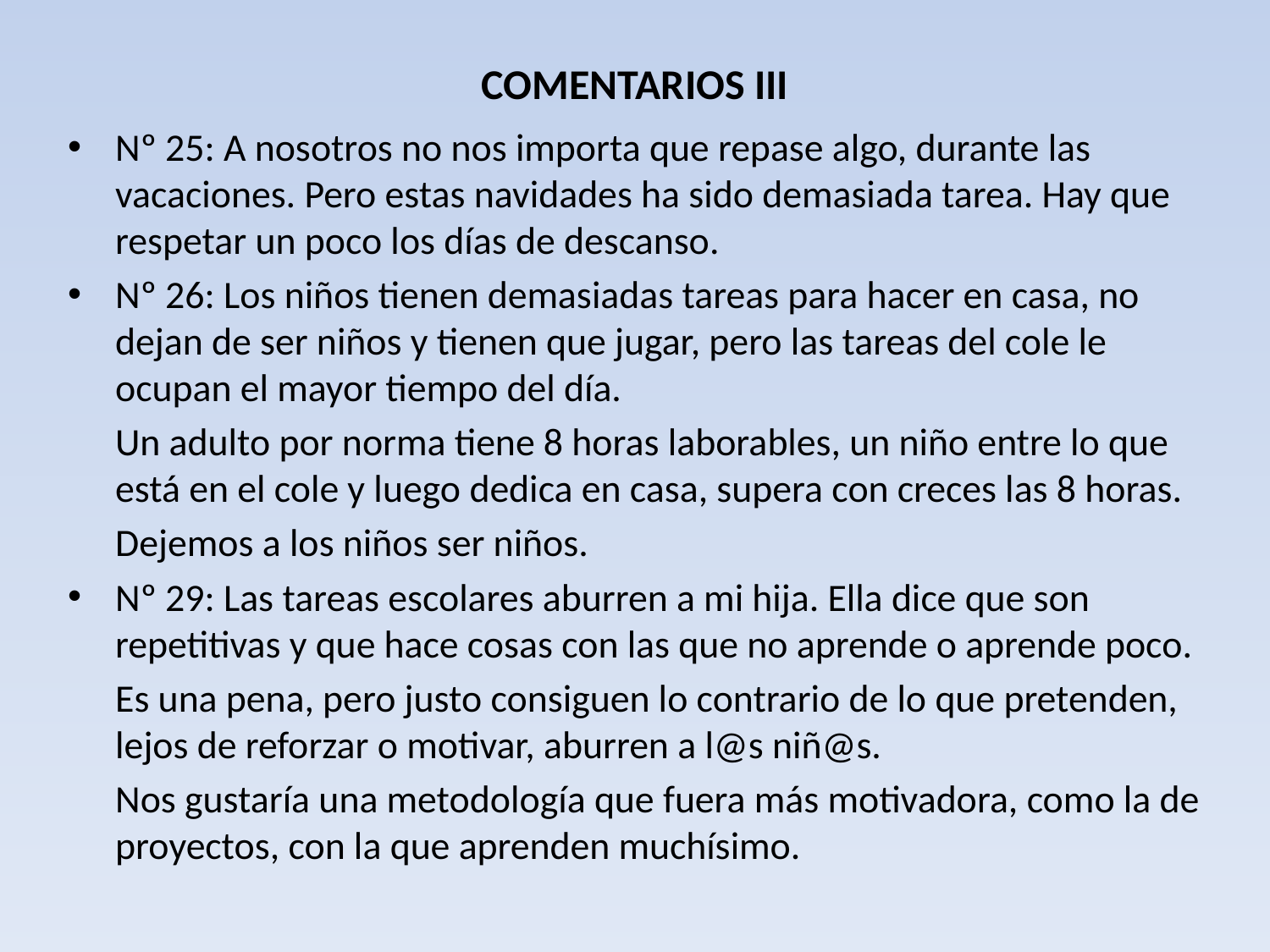

# COMENTARIOS III
Nº 25: A nosotros no nos importa que repase algo, durante las vacaciones. Pero estas navidades ha sido demasiada tarea. Hay que respetar un poco los días de descanso.
Nº 26: Los niños tienen demasiadas tareas para hacer en casa, no dejan de ser niños y tienen que jugar, pero las tareas del cole le ocupan el mayor tiempo del día.
	Un adulto por norma tiene 8 horas laborables, un niño entre lo que está en el cole y luego dedica en casa, supera con creces las 8 horas.
	Dejemos a los niños ser niños.
Nº 29: Las tareas escolares aburren a mi hija. Ella dice que son repetitivas y que hace cosas con las que no aprende o aprende poco.
	Es una pena, pero justo consiguen lo contrario de lo que pretenden, lejos de reforzar o motivar, aburren a l@s niñ@s.
	Nos gustaría una metodología que fuera más motivadora, como la de proyectos, con la que aprenden muchísimo.